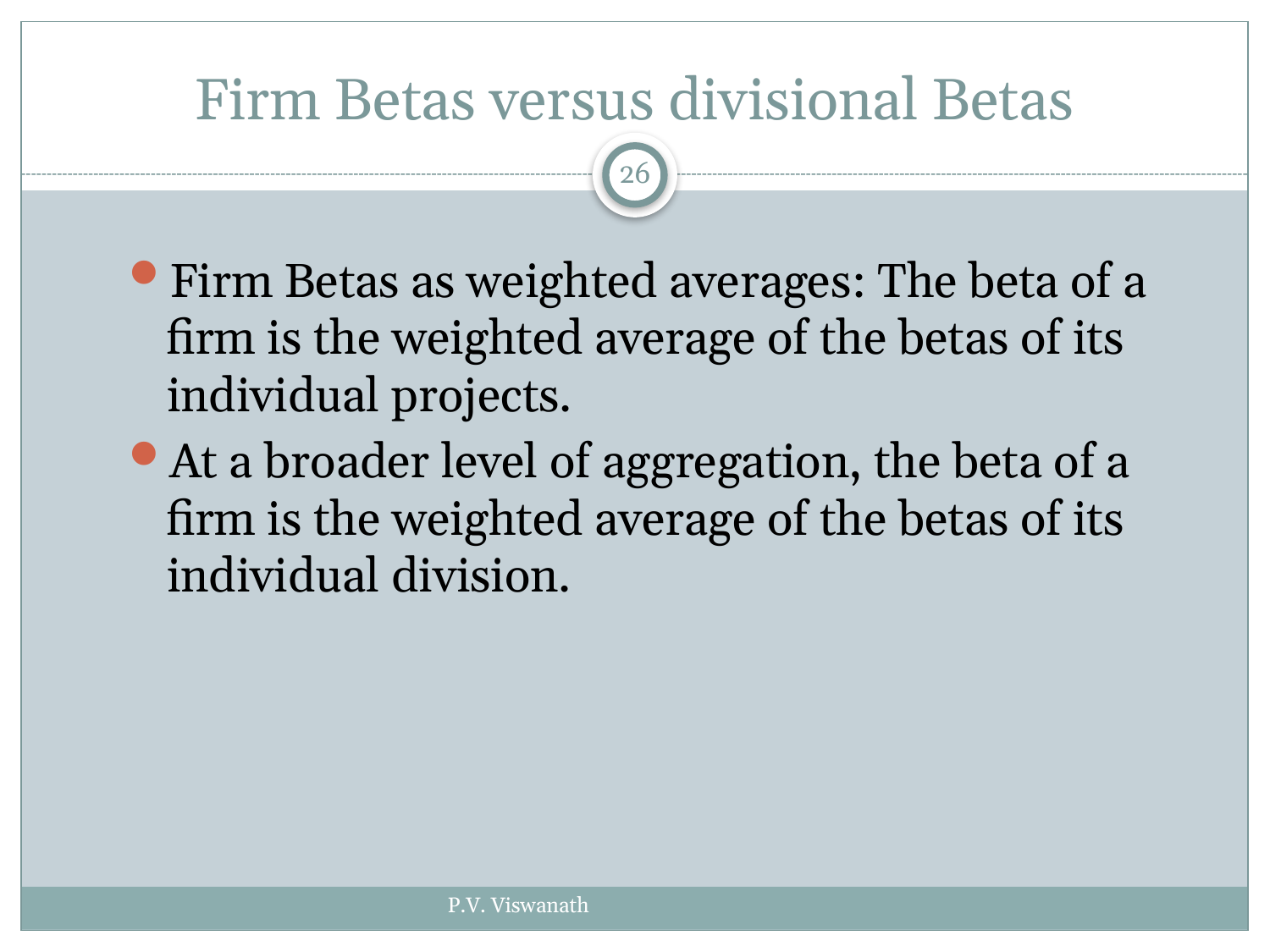

# Firm Betas versus divisional Betas
26
Firm Betas as weighted averages: The beta of a firm is the weighted average of the betas of its individual projects.
At a broader level of aggregation, the beta of a firm is the weighted average of the betas of its individual division.
P.V. Viswanath